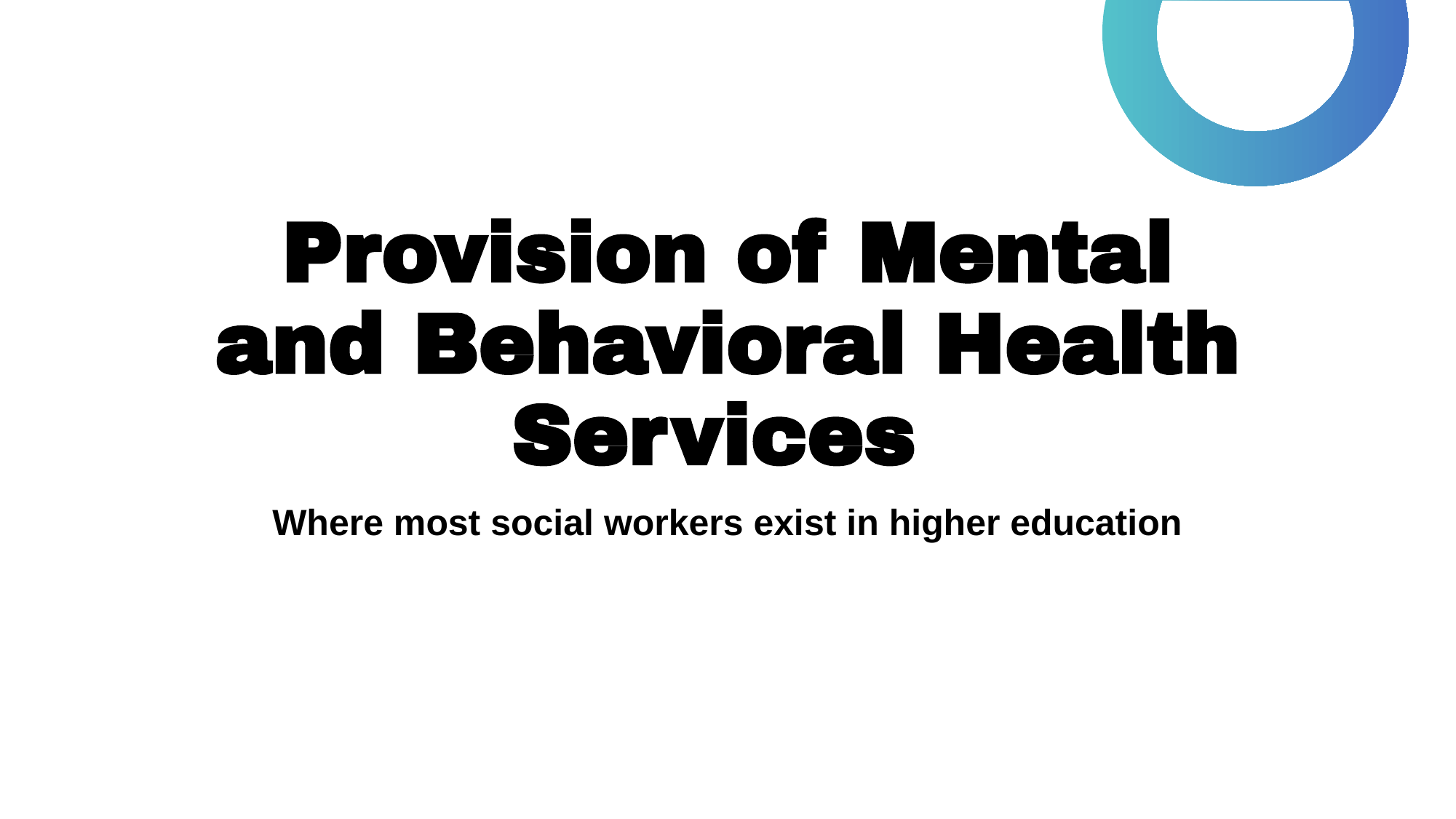

# Provision of Mental and Behavioral Health Services
Where most social workers exist in higher education